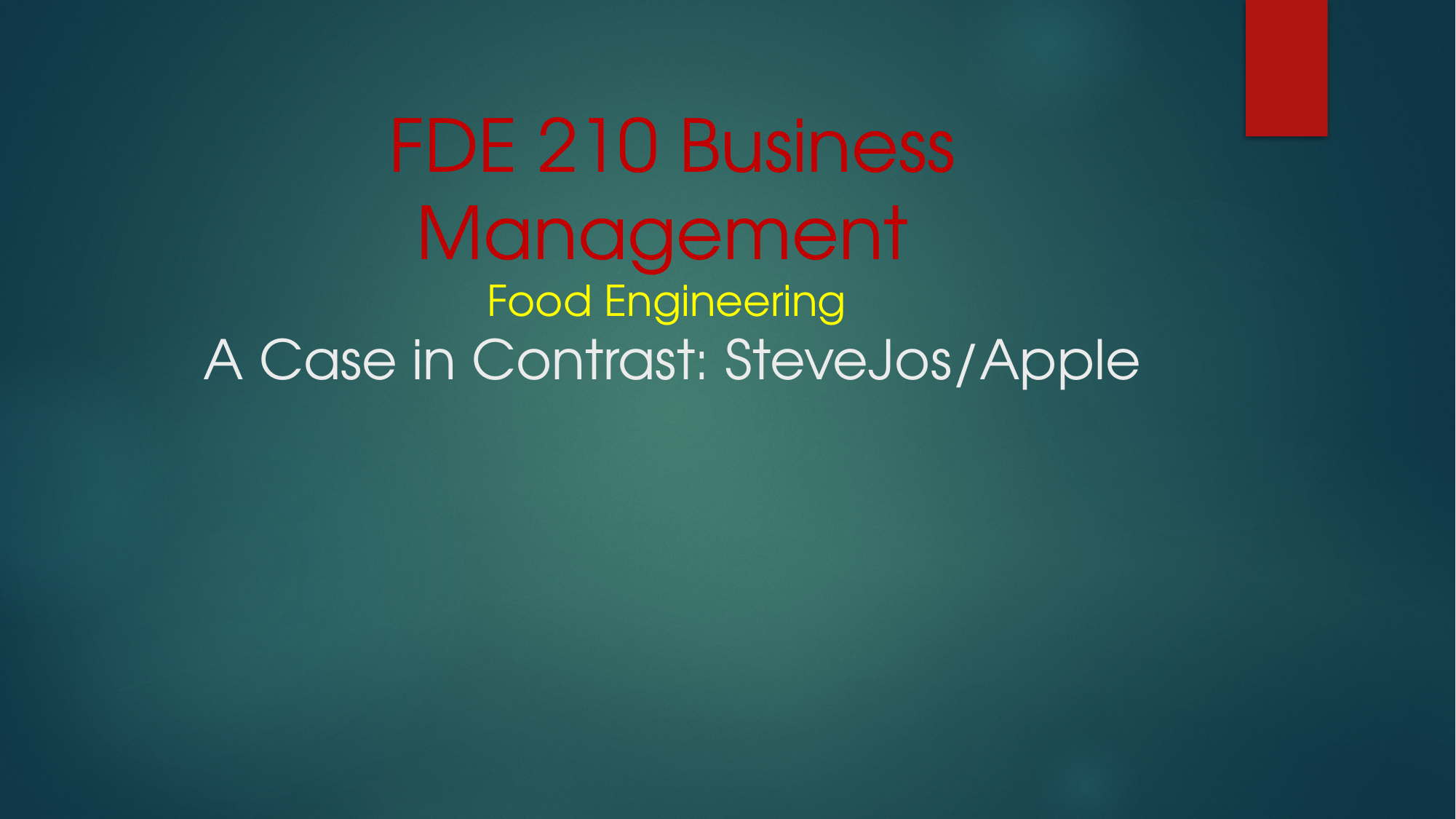

# FDE 210 Business Management Food Engineering A Case in Contrast: SteveJos/Apple